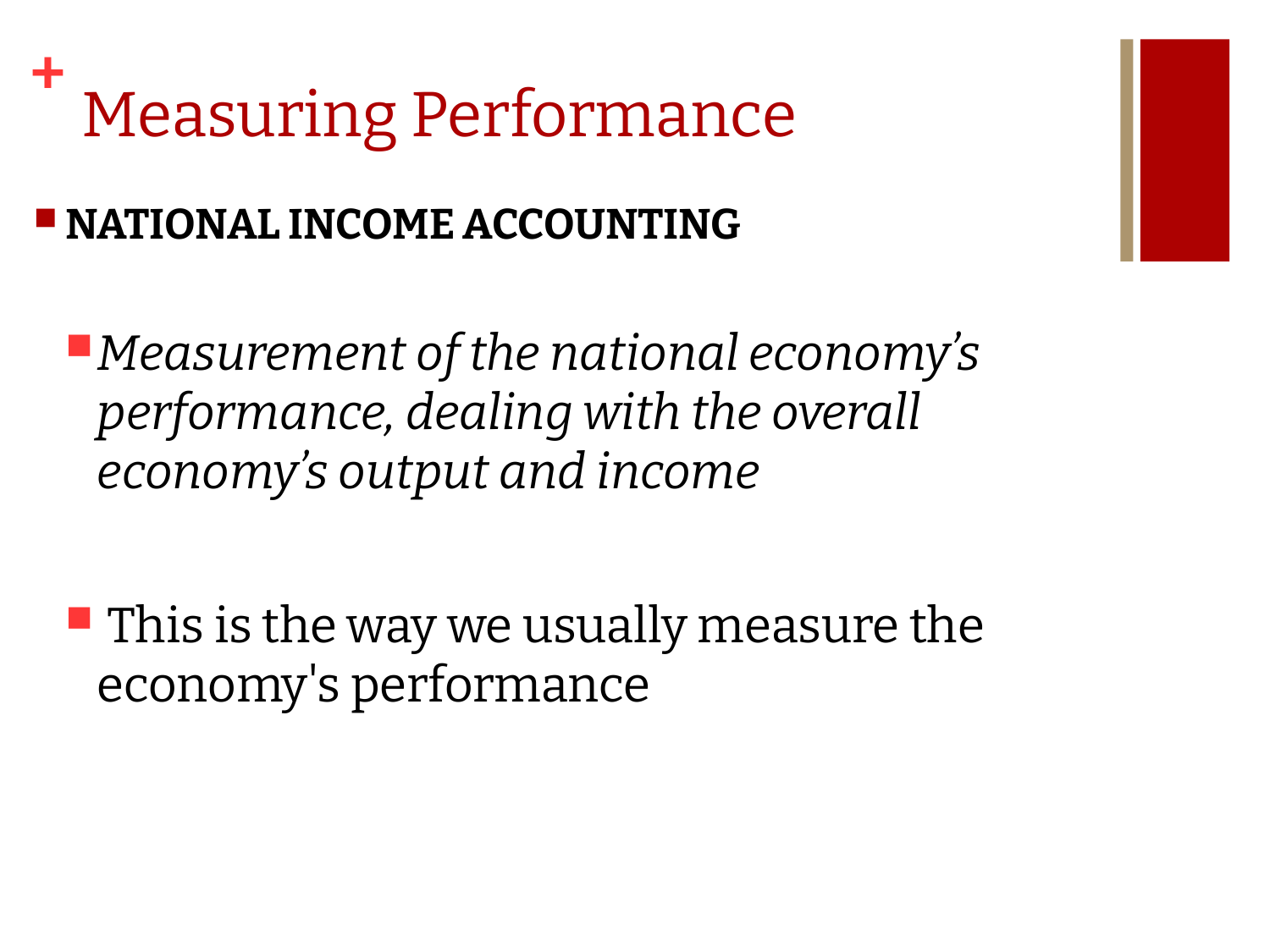

# Measuring Performance
NATIONAL INCOME ACCOUNTING

Measurement of the national economy’s performance, dealing with the overall economy’s output and income

 This is the way we usually measure the economy's performance